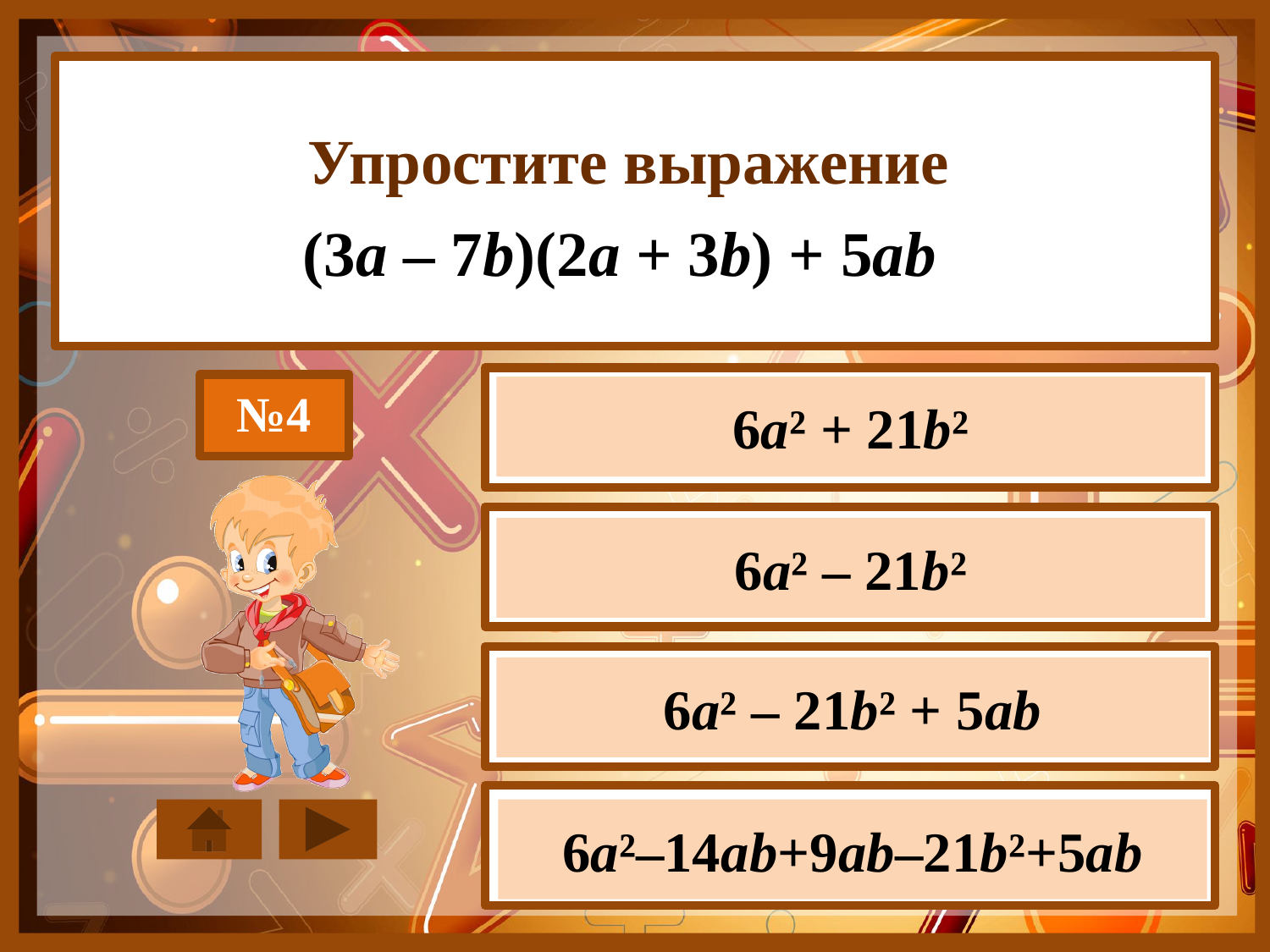

Упростите выражение
(3a – 7b)(2a + 3b) + 5ab
№4
6a² + 21b²
6a² – 21b²
6a² – 21b² + 5ab

6a²–14ab+9ab–21b²+5ab